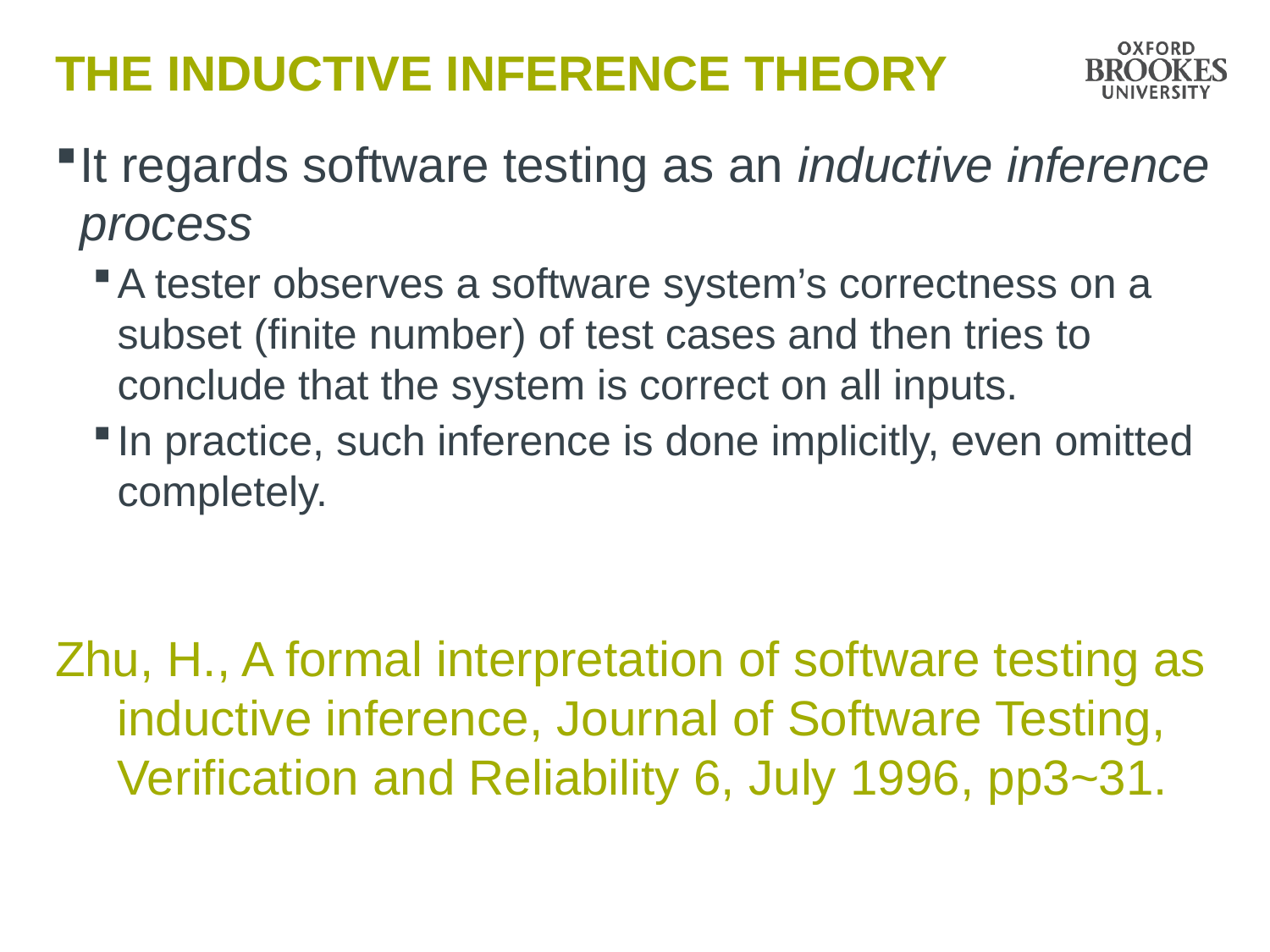

# The inductive inference theory
It regards software testing as an inductive inference process
A tester observes a software system’s correctness on a subset (finite number) of test cases and then tries to conclude that the system is correct on all inputs.
In practice, such inference is done implicitly, even omitted completely.

Zhu, H., A formal interpretation of software testing as inductive inference, Journal of Software Testing, Verification and Reliability 6, July 1996, pp3~31.